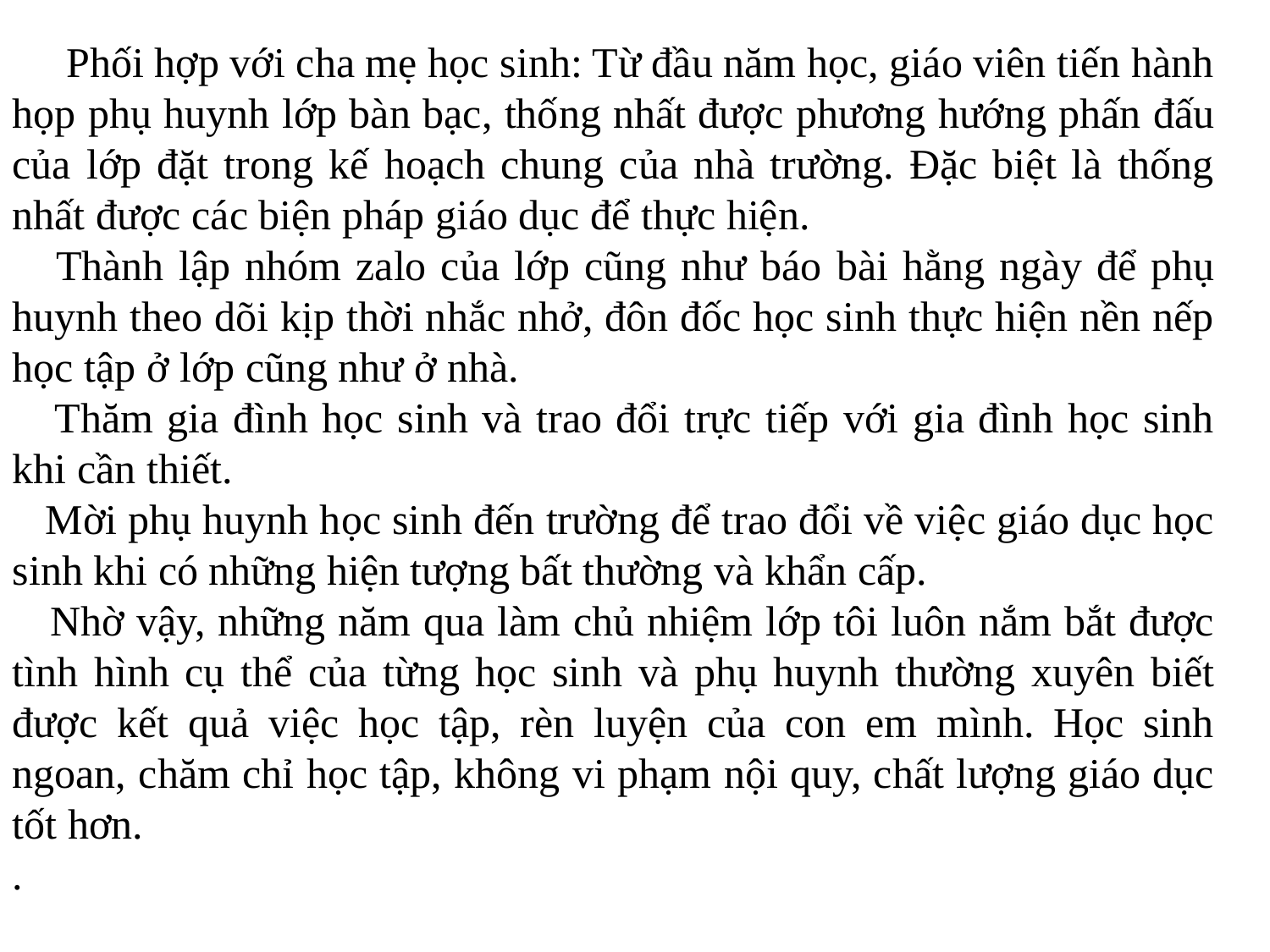

Phối hợp với cha mẹ học sinh: Từ đầu năm học, giáo viên tiến hành họp phụ huynh lớp bàn bạc, thống nhất được phương hướng phấn đấu của lớp đặt trong kế hoạch chung của nhà trường. Đặc biệt là thống nhất được các biện pháp giáo dục để thực hiện.
   Thành lập nhóm zalo của lớp cũng như báo bài hằng ngày để phụ huynh theo dõi kịp thời nhắc nhở, đôn đốc học sinh thực hiện nền nếp học tập ở lớp cũng như ở nhà.
   Thăm gia đình học sinh và trao đổi trực tiếp với gia đình học sinh khi cần thiết.
   Mời phụ huynh học sinh đến trường để trao đổi về việc giáo dục học sinh khi có những hiện tượng bất thường và khẩn cấp.
   Nhờ vậy, những năm qua làm chủ nhiệm lớp tôi luôn nắm bắt được tình hình cụ thể của từng học sinh và phụ huynh thường xuyên biết được kết quả việc học tập, rèn luyện của con em mình. Học sinh ngoan, chăm chỉ học tập, không vi phạm nội quy, chất lượng giáo dục tốt hơn.
.